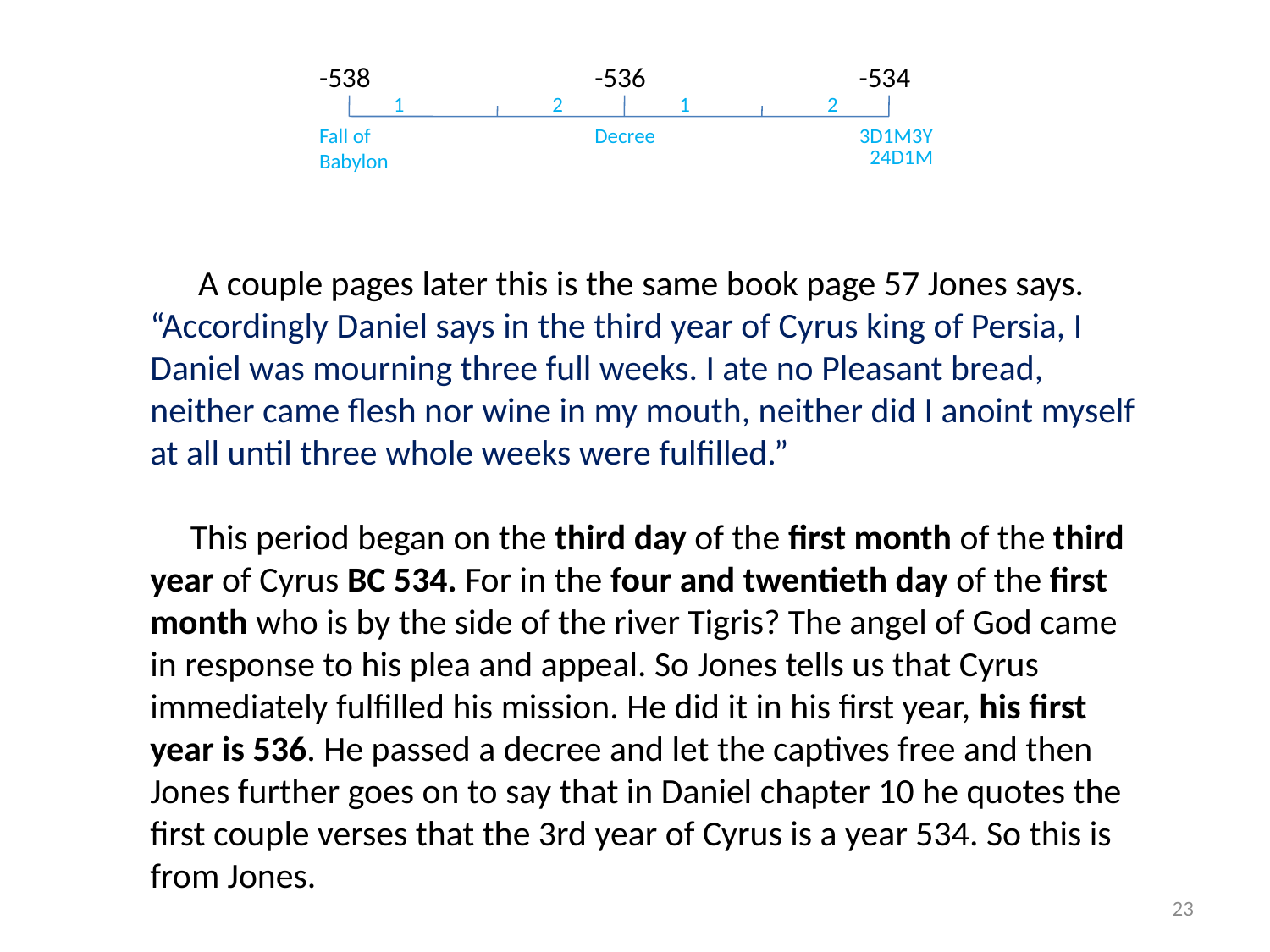

-538
-536
-534
1
2
1
2
Fall of Babylon
Decree
3D1M3Y
24D1M
      A couple pages later this is the same book page 57 Jones says. “Accordingly Daniel says in the third year of Cyrus king of Persia, I Daniel was mourning three full weeks. I ate no Pleasant bread, neither came flesh nor wine in my mouth, neither did I anoint myself at all until three whole weeks were fulfilled.”

     This period began on the third day of the first month of the third year of Cyrus BC 534. For in the four and twentieth day of the first month who is by the side of the river Tigris? The angel of God came in response to his plea and appeal. So Jones tells us that Cyrus immediately fulfilled his mission. He did it in his first year, his first year is 536. He passed a decree and let the captives free and then Jones further goes on to say that in Daniel chapter 10 he quotes the first couple verses that the 3rd year of Cyrus is a year 534. So this is from Jones.
23